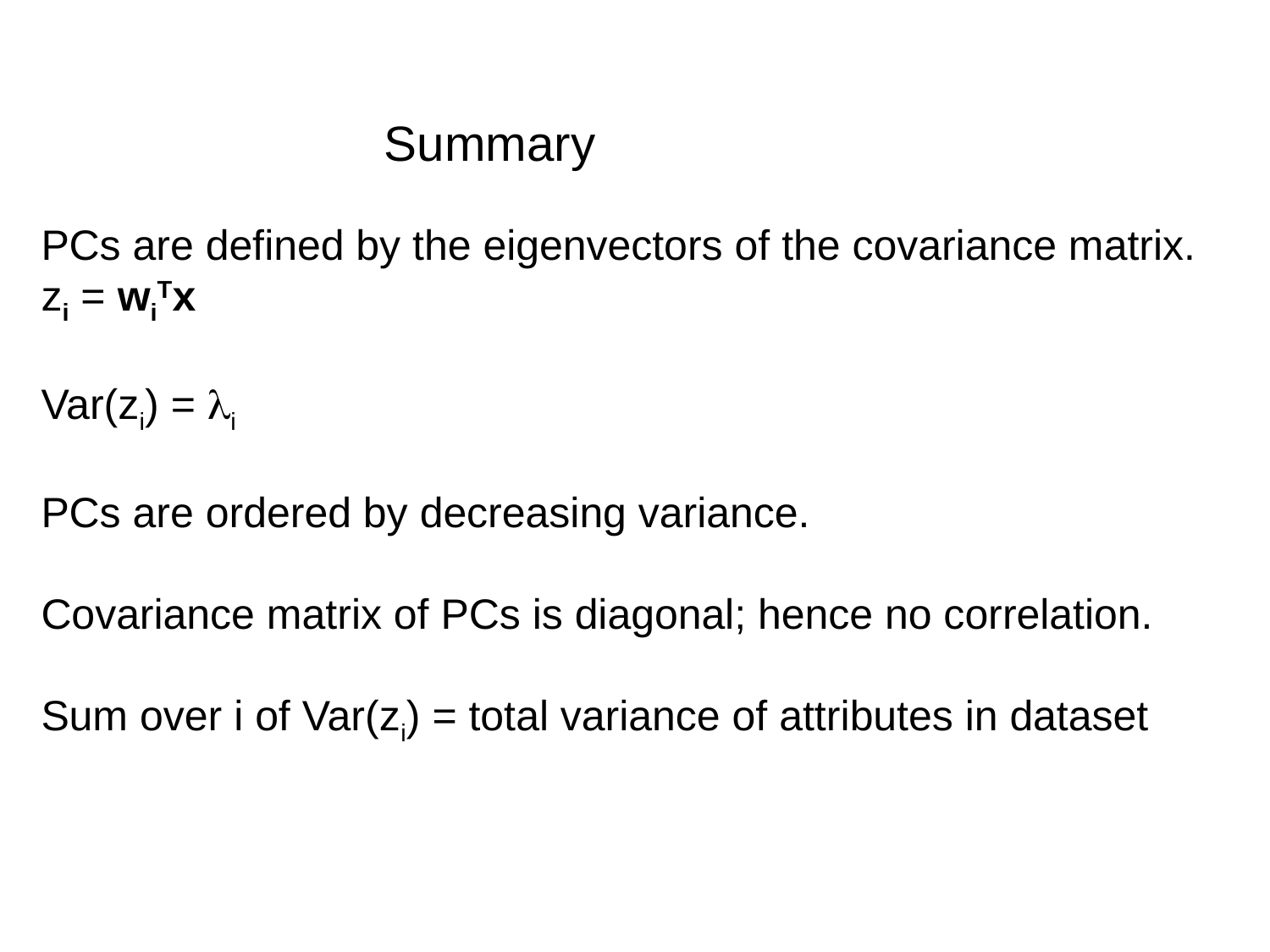

Summary
PCs are defined by the eigenvectors of the covariance matrix.
zi = wiTx

Var(zi) = λi

PCs are ordered by decreasing variance.

Covariance matrix of PCs is diagonal; hence no correlation.

Sum over i of Var(zi) = total variance of attributes in dataset